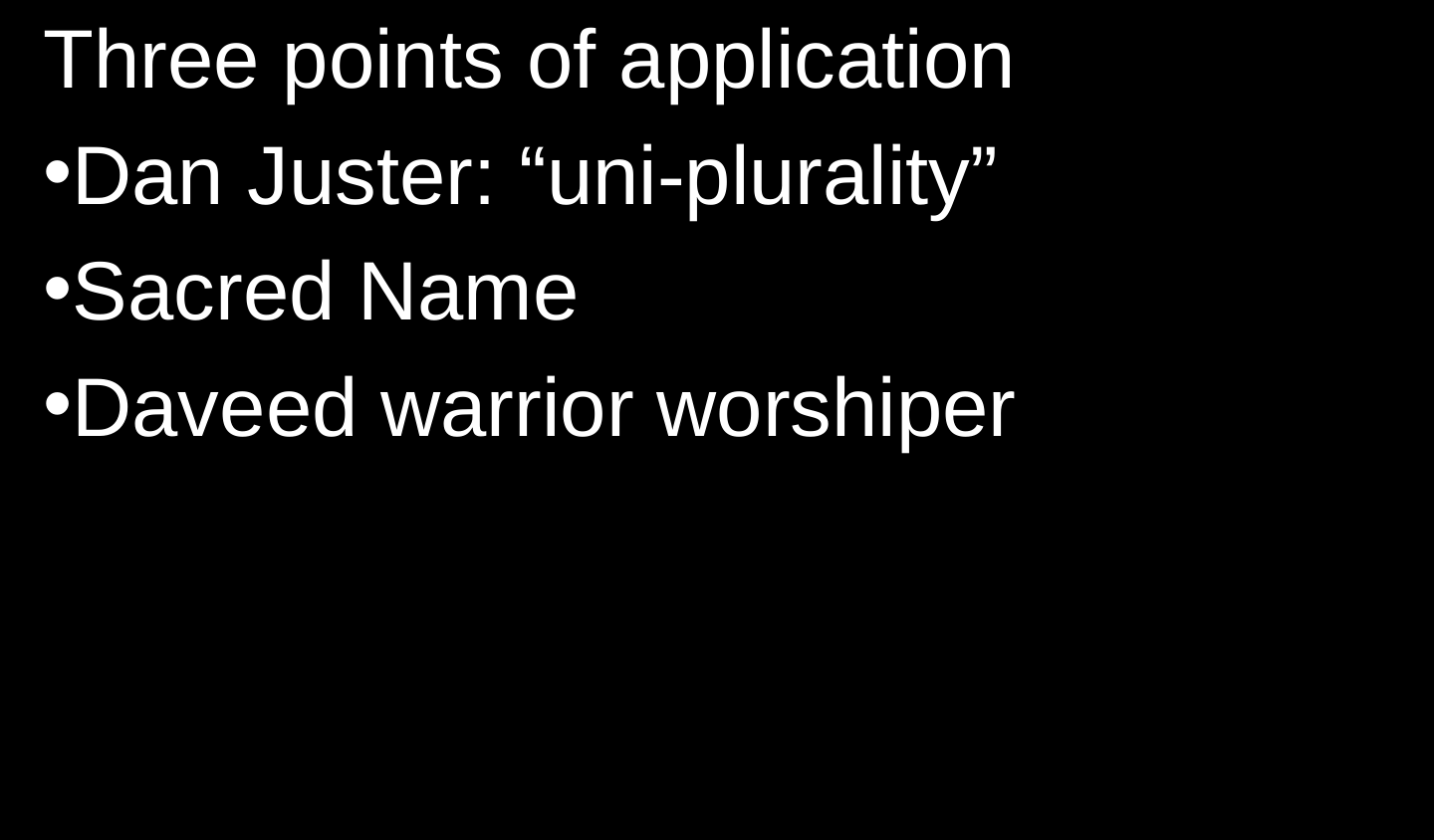

Three points of application
Dan Juster: “uni-plurality”
Sacred Name
Daveed warrior worshiper